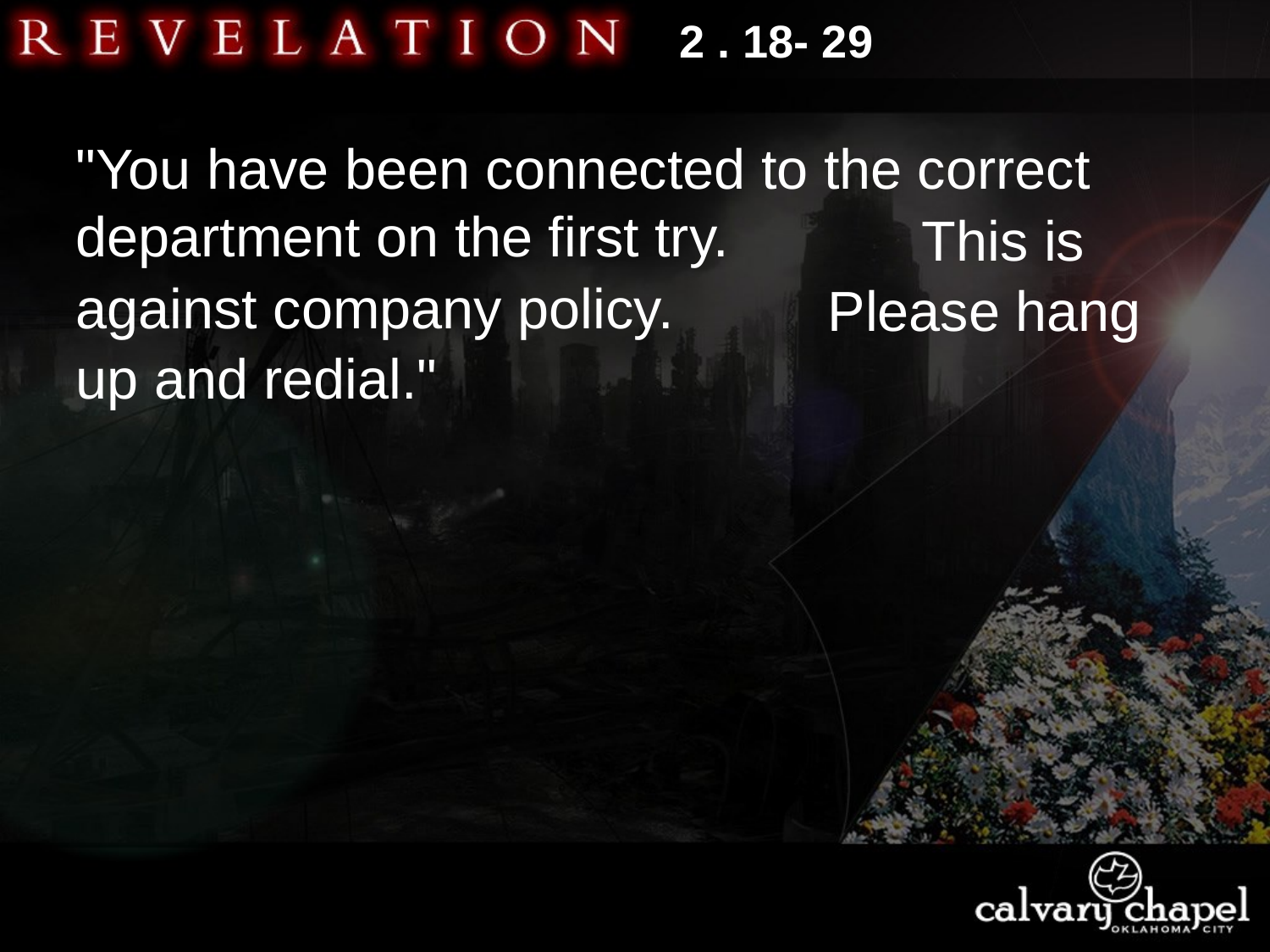

2 . 18- 29
"You have been connected to the correct department on the first try.
                                                      This is against company policy.
                                                Please hang up and redial."